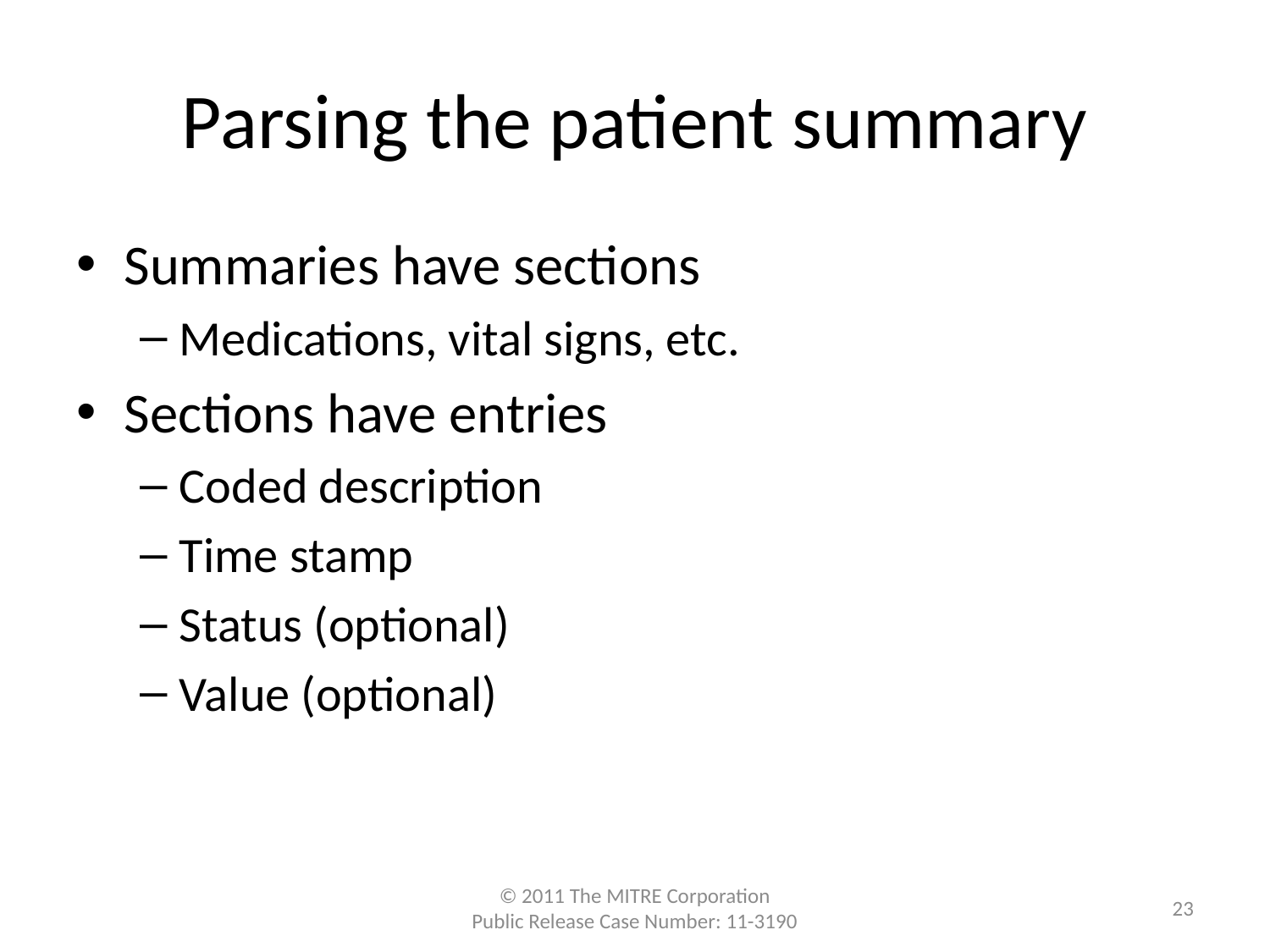

# Parsing the patient summary
Summaries have sections
Medications, vital signs, etc.
Sections have entries
Coded description
Time stamp
Status (optional)
Value (optional)
© 2011 The MITRE Corporation
Public Release Case Number: 11-3190
23